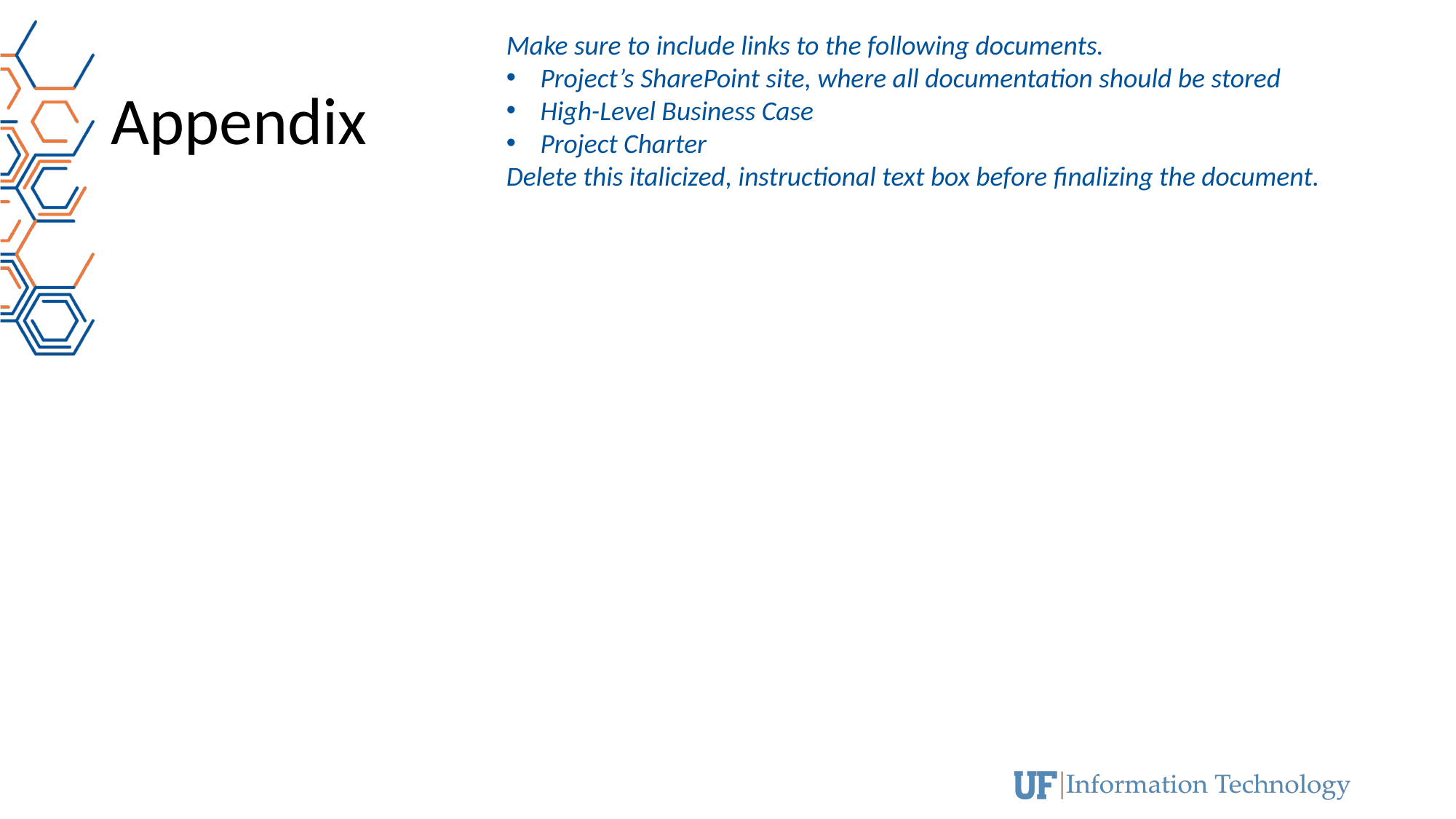

Make sure to include links to the following documents.
Project’s SharePoint site, where all documentation should be stored
High-Level Business Case
Project Charter
Delete this italicized, instructional text box before finalizing the document.
# Appendix